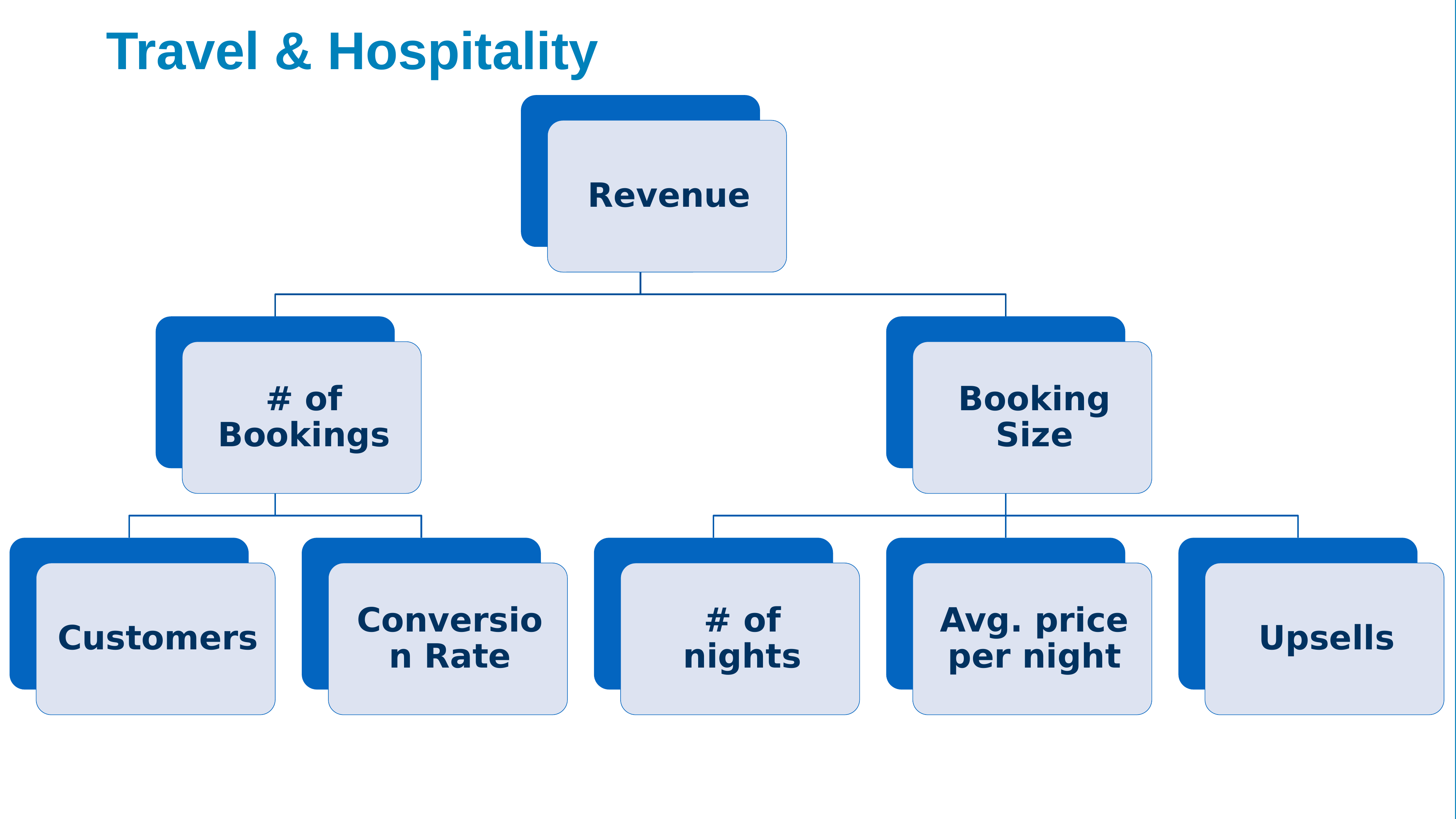

Revenue
# of Bookings
Customers
Conversion Rate
Booking Size
# of nights
Avg. price per night
Upsells
# Travel & Hospitality